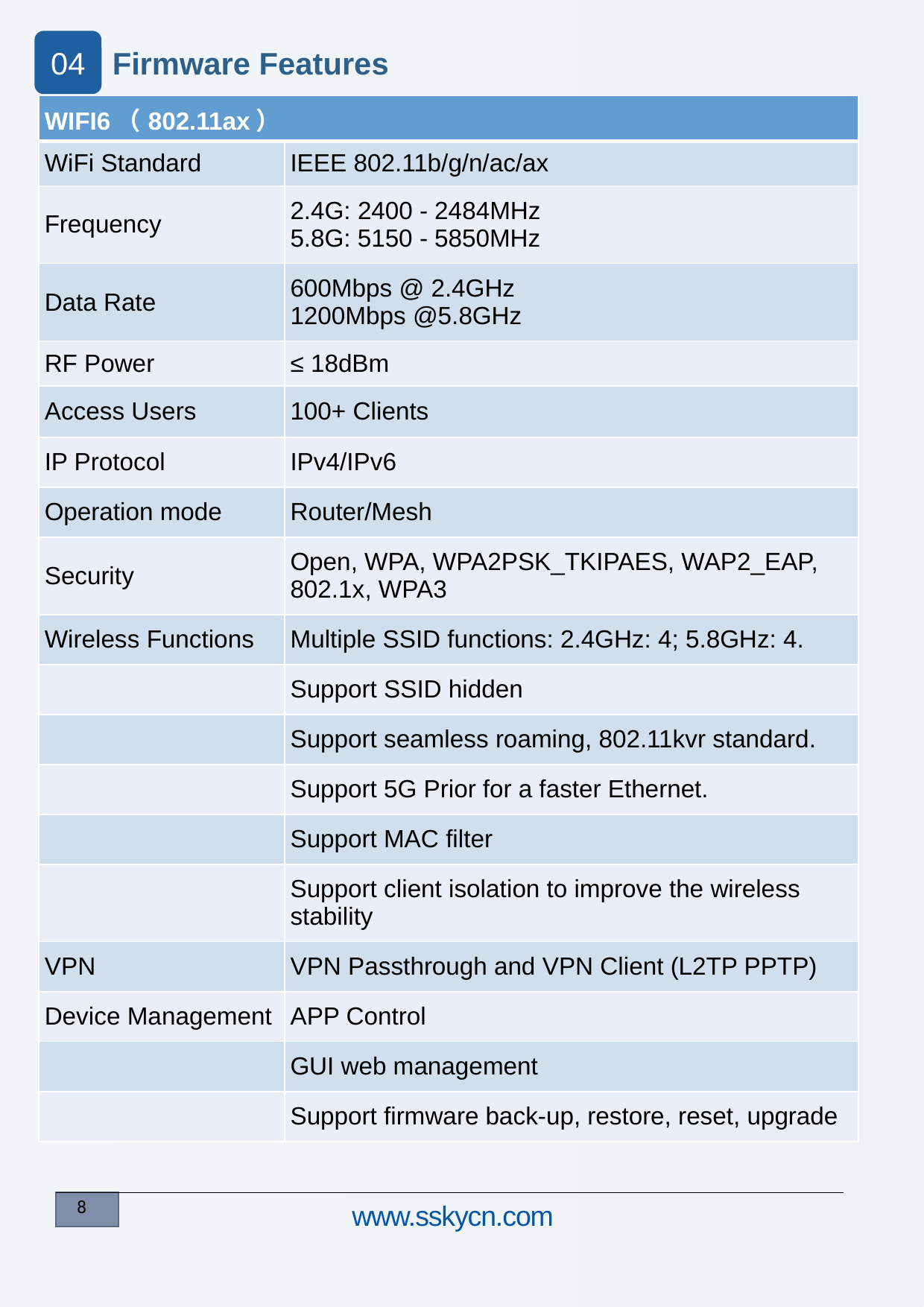

04
Firmware Features
| WIFI6（802.11ax） |  |
| --- | --- |
| WiFi Standard | IEEE 802.11b/g/n/ac/ax |
| Frequency | 2.4G: 2400 - 2484MHz 5.8G: 5150 - 5850MHz |
| Data Rate | 600Mbps @ 2.4GHz 1200Mbps @5.8GHz |
| RF Power | ≤ 18dBm |
| Access Users | 100+ Clients |
| IP Protocol | IPv4/IPv6 |
| Operation mode | Router/Mesh |
| Security | Open, WPA, WPA2PSK\_TKIPAES, WAP2\_EAP, 802.1x, WPA3 |
| Wireless Functions | Multiple SSID functions: 2.4GHz: 4; 5.8GHz: 4. |
|  | Support SSID hidden |
|  | Support seamless roaming, 802.11kvr standard. |
|  | Support 5G Prior for a faster Ethernet. |
|  | Support MAC filter |
|  | Support client isolation to improve the wireless stability |
| VPN | VPN Passthrough and VPN Client (L2TP PPTP) |
| Device Management | APP Control |
|  | GUI web management |
|  | Support firmware back-up, restore, reset, upgrade |

www.sskycn.com
8